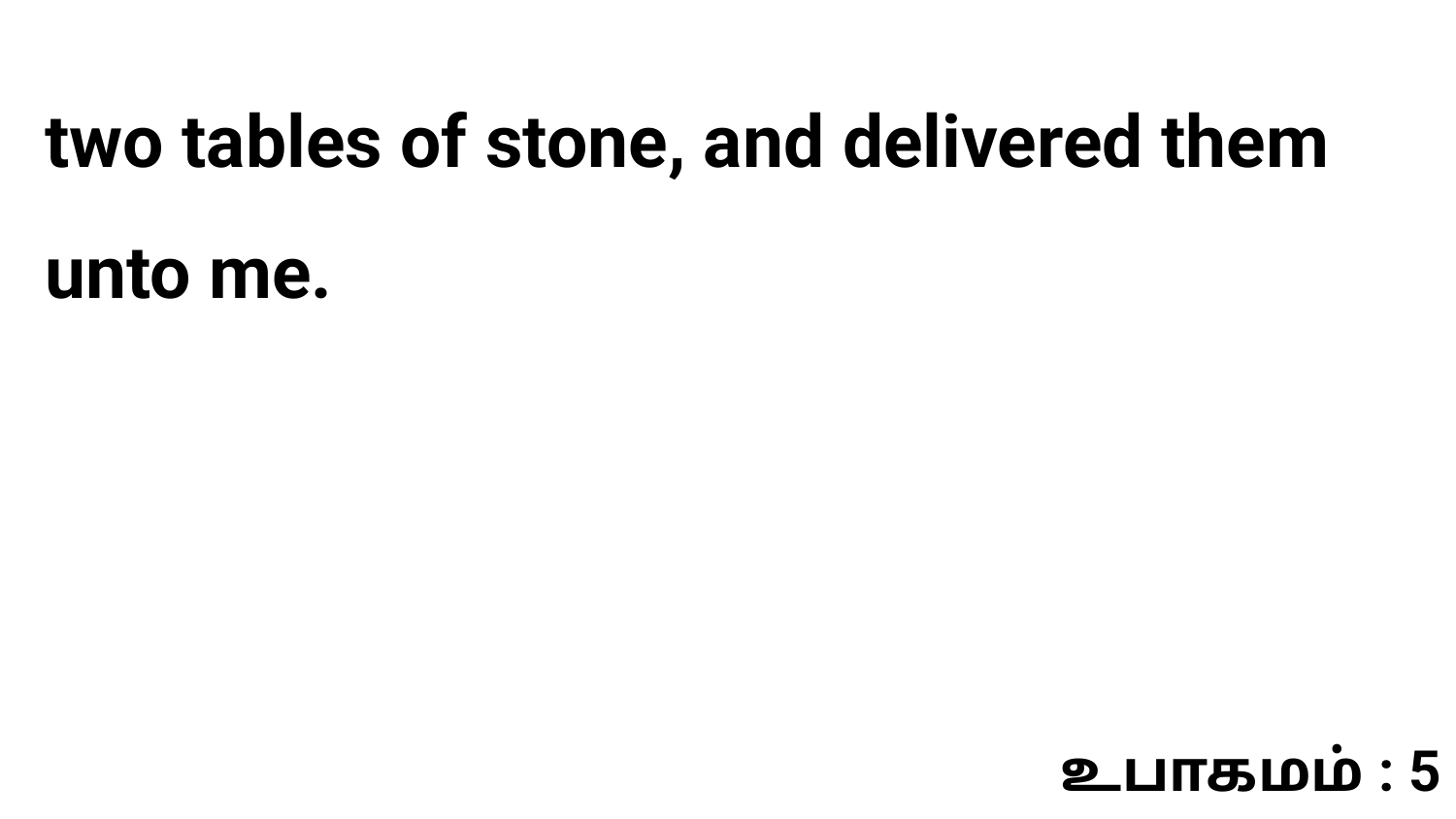

two tables of stone, and delivered them unto me.
உபாகமம் : 5